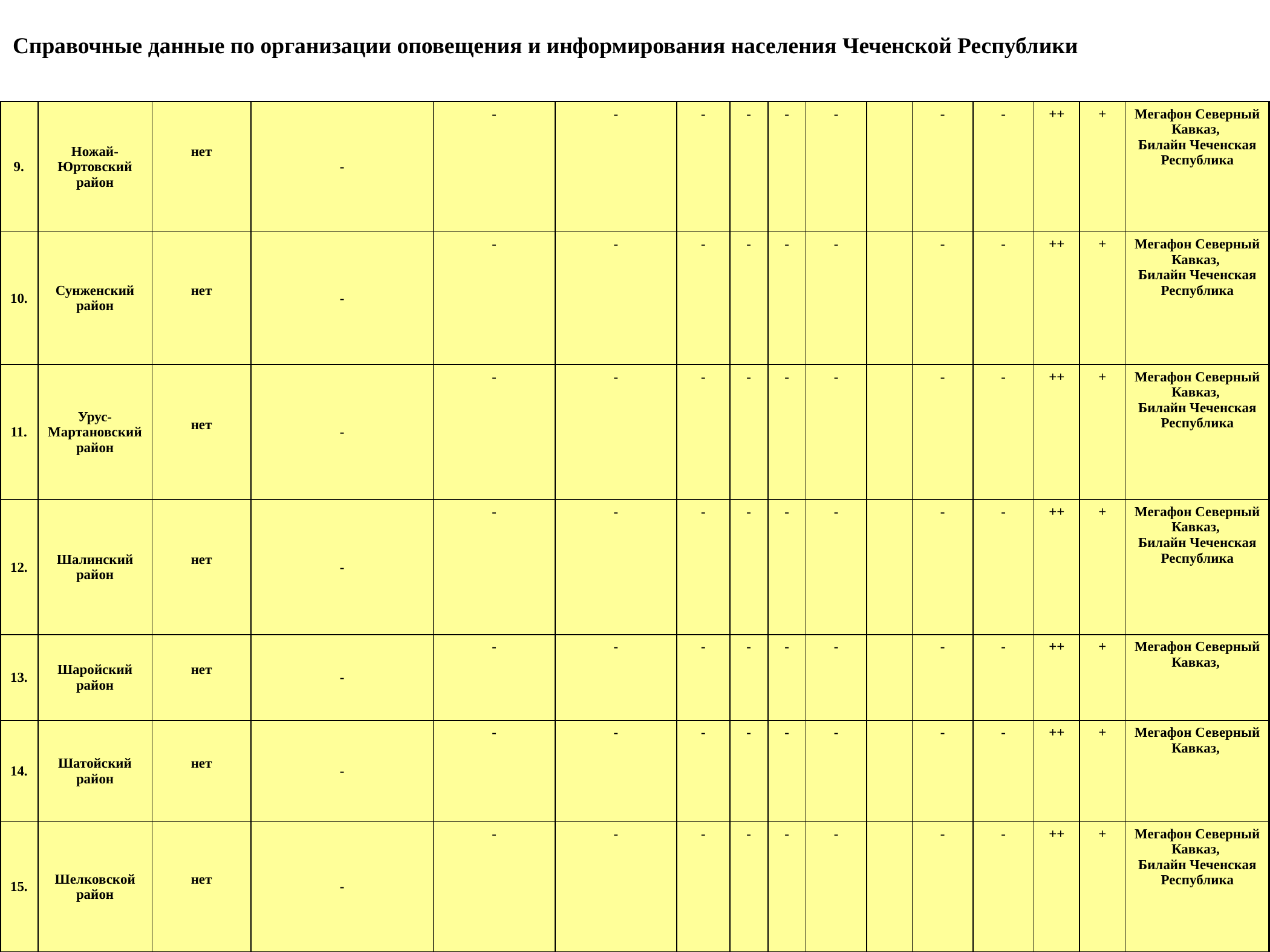

Справочные данные по организации оповещения и информирования населения Чеченской Республики
| 9. | Ножай-Юртовский район | нет | - | - | - | - | - | - | - |  | - | - | ++ | + | Мегафон Северный Кавказ, Билайн Чеченская Республика |
| --- | --- | --- | --- | --- | --- | --- | --- | --- | --- | --- | --- | --- | --- | --- | --- |
| 10. | Сунженский район | нет | - | - | - | - | - | - | - |  | - | - | ++ | + | Мегафон Северный Кавказ, Билайн Чеченская Республика |
| 11. | Урус-Мартановский район | нет | - | - | - | - | - | - | - |  | - | - | ++ | + | Мегафон Северный Кавказ, Билайн Чеченская Республика |
| 12. | Шалинский район | нет | - | - | - | - | - | - | - |  | - | - | ++ | + | Мегафон Северный Кавказ, Билайн Чеченская Республика |
| 13. | Шаройский район | нет | - | - | - | - | - | - | - |  | - | - | ++ | + | Мегафон Северный Кавказ, |
| 14. | Шатойский район | нет | - | - | - | - | - | - | - |  | - | - | ++ | + | Мегафон Северный Кавказ, |
| 15. | Шелковской район | нет | - | - | - | - | - | - | - |  | - | - | ++ | + | Мегафон Северный Кавказ, Билайн Чеченская Республика |